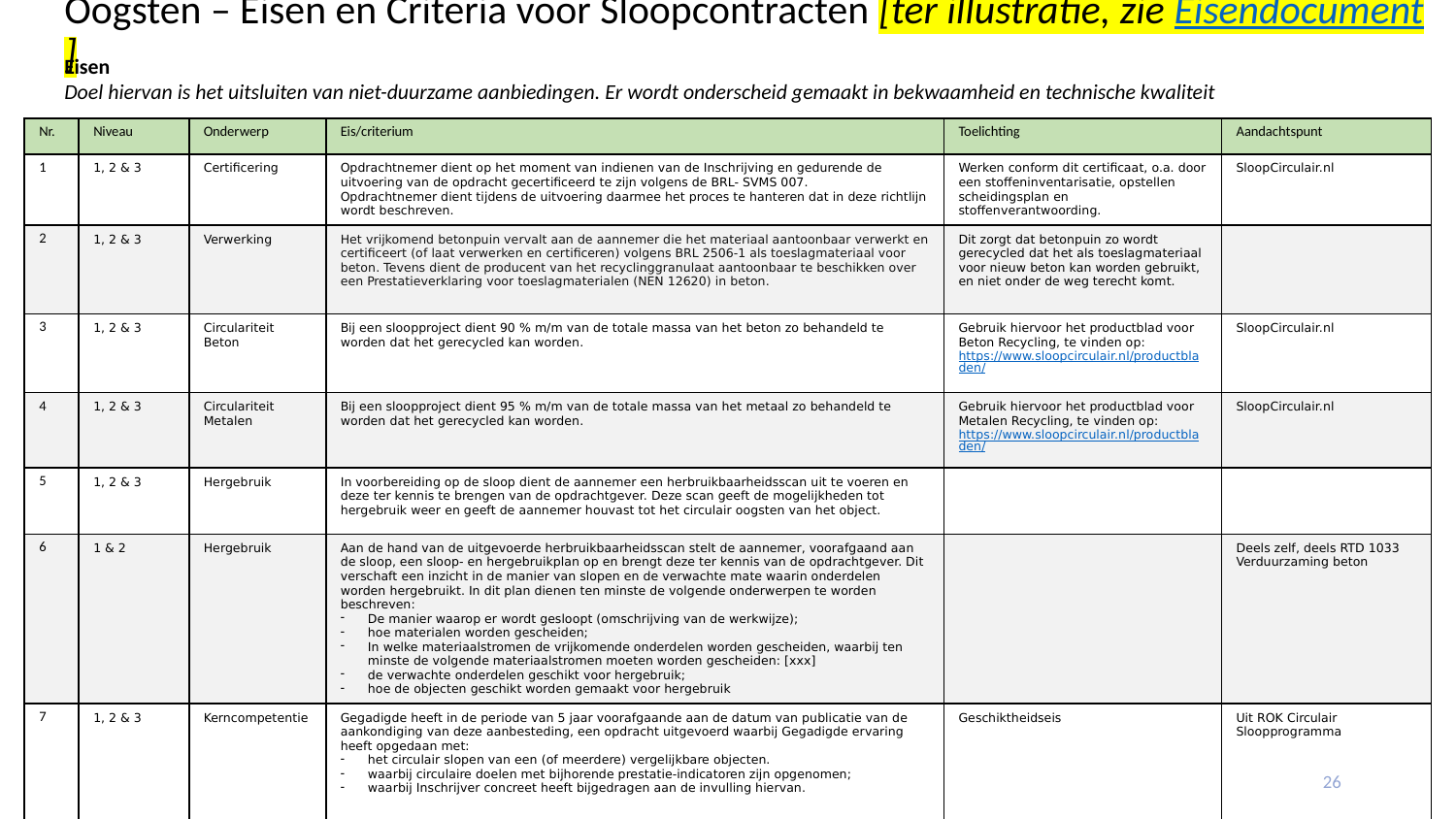

# Oogsten – Eisen en Criteria voor Sloopcontracten [ter illustratie, zie Eisendocument]
Eisen
Doel hiervan is het uitsluiten van niet-duurzame aanbiedingen. Er wordt onderscheid gemaakt in bekwaamheid en technische kwaliteit
| Nr. | Niveau | Onderwerp | Eis/criterium | Toelichting | Aandachtspunt |
| --- | --- | --- | --- | --- | --- |
| 1 | 1, 2 & 3 | Certificering | Opdrachtnemer dient op het moment van indienen van de Inschrijving en gedurende de uitvoering van de opdracht gecertificeerd te zijn volgens de BRL- SVMS 007. Opdrachtnemer dient tijdens de uitvoering daarmee het proces te hanteren dat in deze richtlijn wordt beschreven. | Werken conform dit certificaat, o.a. door een stoffeninventarisatie, opstellen scheidingsplan en stoffenverantwoording. | SloopCirculair.nl |
| 2 | 1, 2 & 3 | Verwerking | Het vrijkomend betonpuin vervalt aan de aannemer die het materiaal aantoonbaar verwerkt en certificeert (of laat verwerken en certificeren) volgens BRL 2506-1 als toeslagmateriaal voor beton. Tevens dient de producent van het recyclinggranulaat aantoonbaar te beschikken over een Prestatieverklaring voor toeslagmaterialen (NEN 12620) in beton. | Dit zorgt dat betonpuin zo wordt gerecycled dat het als toeslagmateriaal voor nieuw beton kan worden gebruikt, en niet onder de weg terecht komt. |  |
| 3 | 1, 2 & 3 | Circulariteit Beton | Bij een sloopproject dient 90 % m/m van de totale massa van het beton zo behandeld te worden dat het gerecycled kan worden. | Gebruik hiervoor het productblad voor Beton Recycling, te vinden op: https://www.sloopcirculair.nl/productbladen/ | SloopCirculair.nl |
| 4 | 1, 2 & 3 | Circulariteit Metalen | Bij een sloopproject dient 95 % m/m van de totale massa van het metaal zo behandeld te worden dat het gerecycled kan worden. | Gebruik hiervoor het productblad voor Metalen Recycling, te vinden op: https://www.sloopcirculair.nl/productbladen/ | SloopCirculair.nl |
| 5 | 1, 2 & 3 | Hergebruik | In voorbereiding op de sloop dient de aannemer een herbruikbaarheidsscan uit te voeren en deze ter kennis te brengen van de opdrachtgever. Deze scan geeft de mogelijkheden tot hergebruik weer en geeft de aannemer houvast tot het circulair oogsten van het object. |  |  |
| 6 | 1 & 2 | Hergebruik | Aan de hand van de uitgevoerde herbruikbaarheidsscan stelt de aannemer, voorafgaand aan de sloop, een sloop- en hergebruikplan op en brengt deze ter kennis van de opdrachtgever. Dit verschaft een inzicht in de manier van slopen en de verwachte mate waarin onderdelen worden hergebruikt. In dit plan dienen ten minste de volgende onderwerpen te worden beschreven:  De manier waarop er wordt gesloopt (omschrijving van de werkwijze);  hoe materialen worden gescheiden;  In welke materiaalstromen de vrijkomende onderdelen worden gescheiden, waarbij ten minste de volgende materiaalstromen moeten worden gescheiden: [xxx] de verwachte onderdelen geschikt voor hergebruik; hoe de objecten geschikt worden gemaakt voor hergebruik |  | Deels zelf, deels RTD 1033 Verduurzaming beton |
| 7 | 1, 2 & 3 | Kerncompetentie | Gegadigde heeft in de periode van 5 jaar voorafgaande aan de datum van publicatie van de aankondiging van deze aanbesteding, een opdracht uitgevoerd waarbij Gegadigde ervaring heeft opgedaan met:  het circulair slopen van een (of meerdere) vergelijkbare objecten.  waarbij circulaire doelen met bijhorende prestatie-indicatoren zijn opgenomen; waarbij Inschrijver concreet heeft bijgedragen aan de invulling hiervan. | Geschiktheidseis | Uit ROK Circulair Sloopprogramma |
26